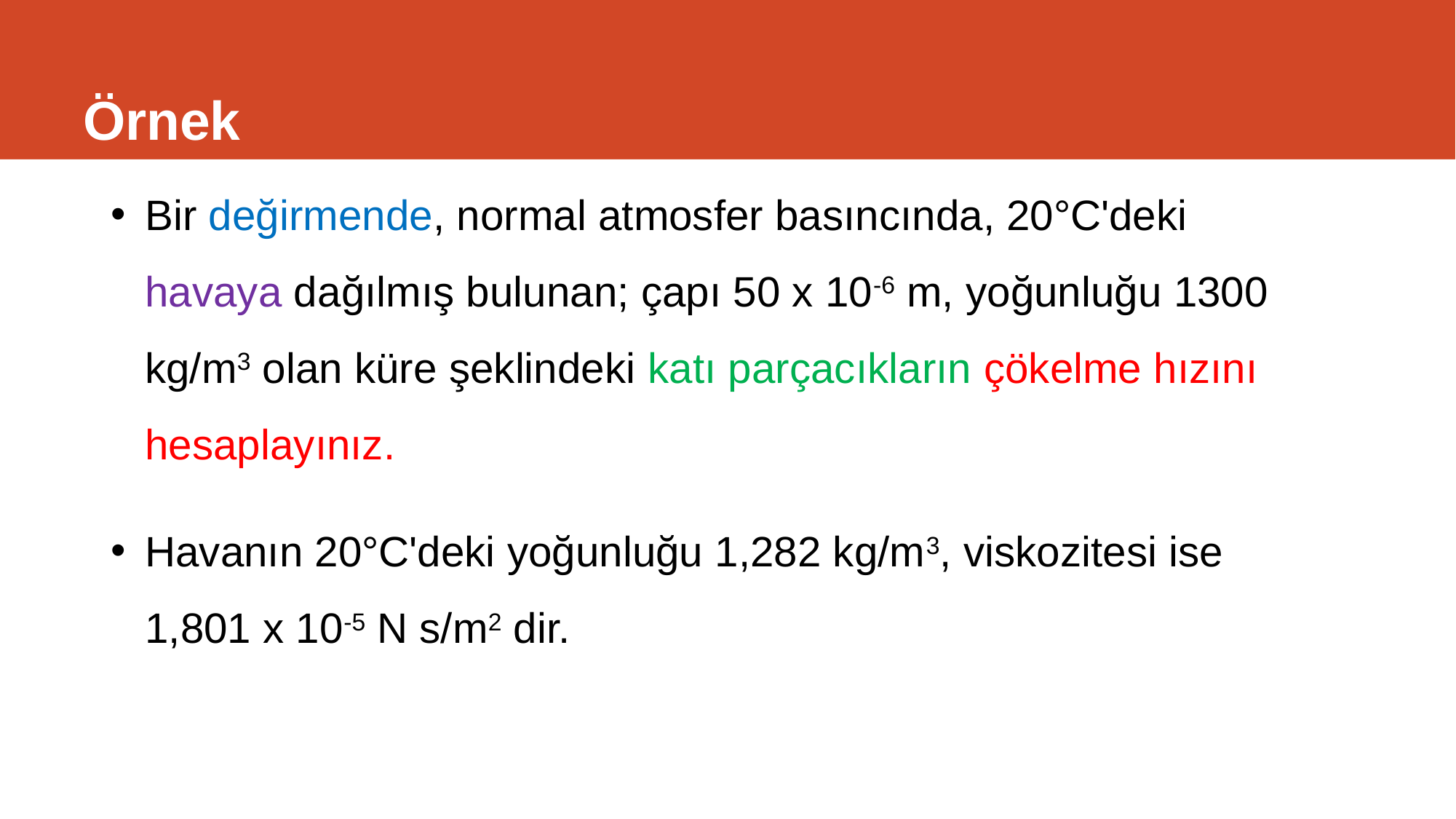

# Örnek
Bir değirmende, normal atmosfer basıncında, 20°C'deki havaya dağılmış bulunan; çapı 50 x 10-6 m, yoğunluğu 1300 kg/m3 olan küre şeklindeki katı parçacıkların çökelme hızını hesaplayınız.
Havanın 20°C'deki yoğunluğu 1,282 kg/m3, viskozitesi ise 1,801 x 10-5 N s/m2 dir.